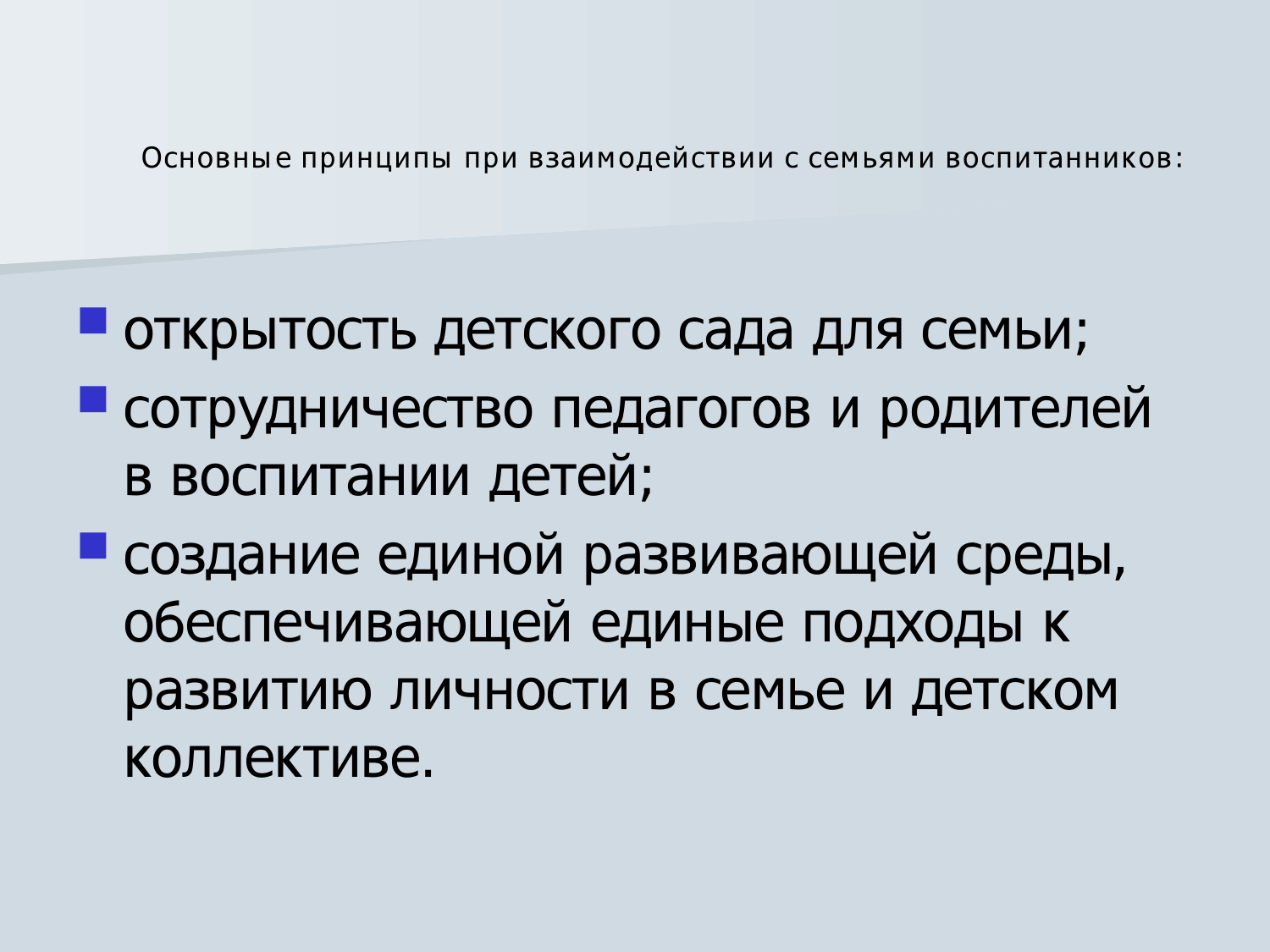

# Основные принципы при взаимодействии с семьями воспитанников:
открытость детского сада для семьи;
сотрудничество педагогов и родителей в воспитании детей;
создание единой развивающей среды, обеспечивающей единые подходы к развитию личности в семье и детском коллективе.